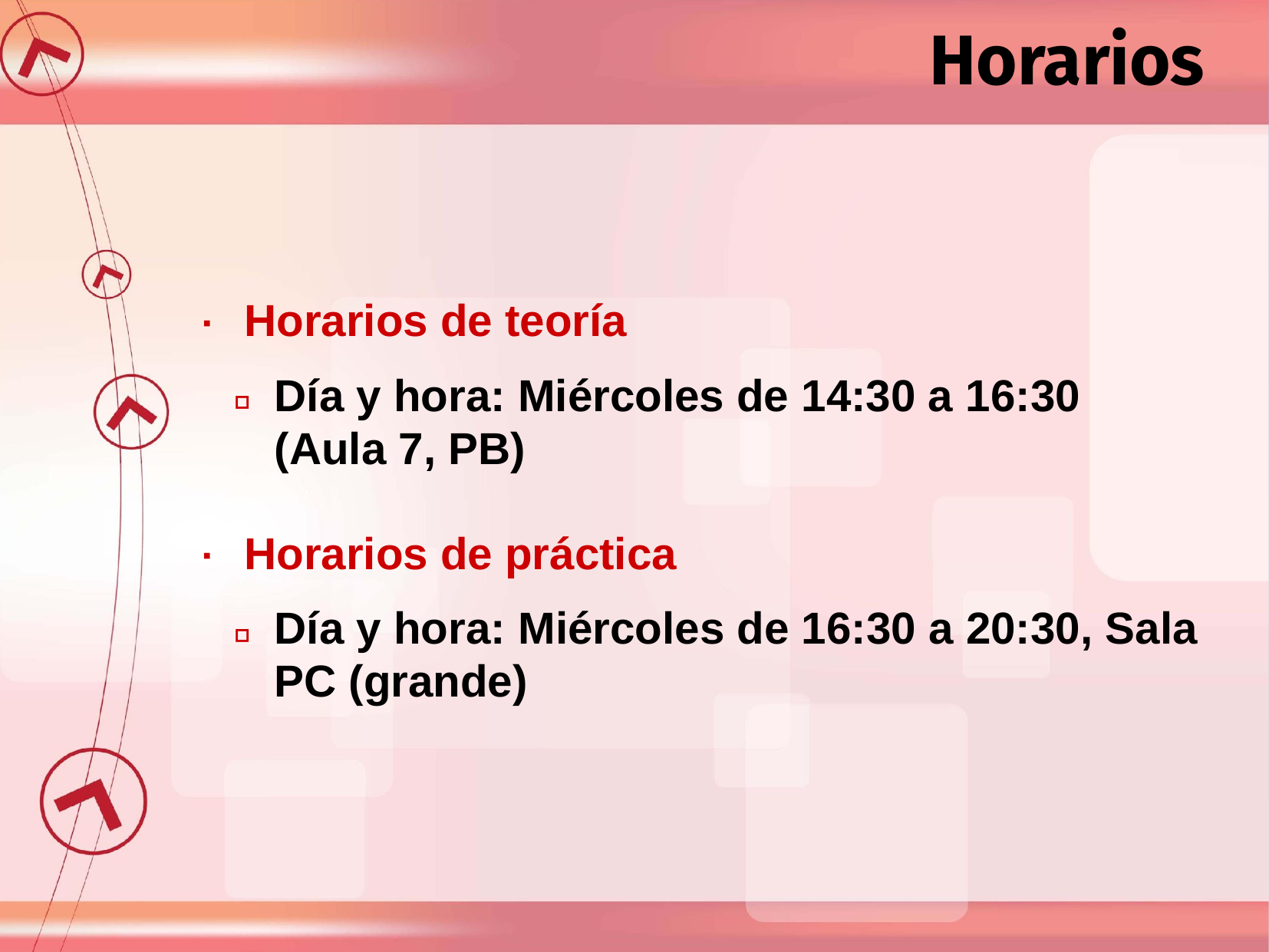

Horarios
Horarios de teoría
Día y hora: Miércoles de 14:30 a 16:30 (Aula 7, PB)

Horarios de práctica
Día y hora: Miércoles de 16:30 a 20:30, Sala PC (grande)